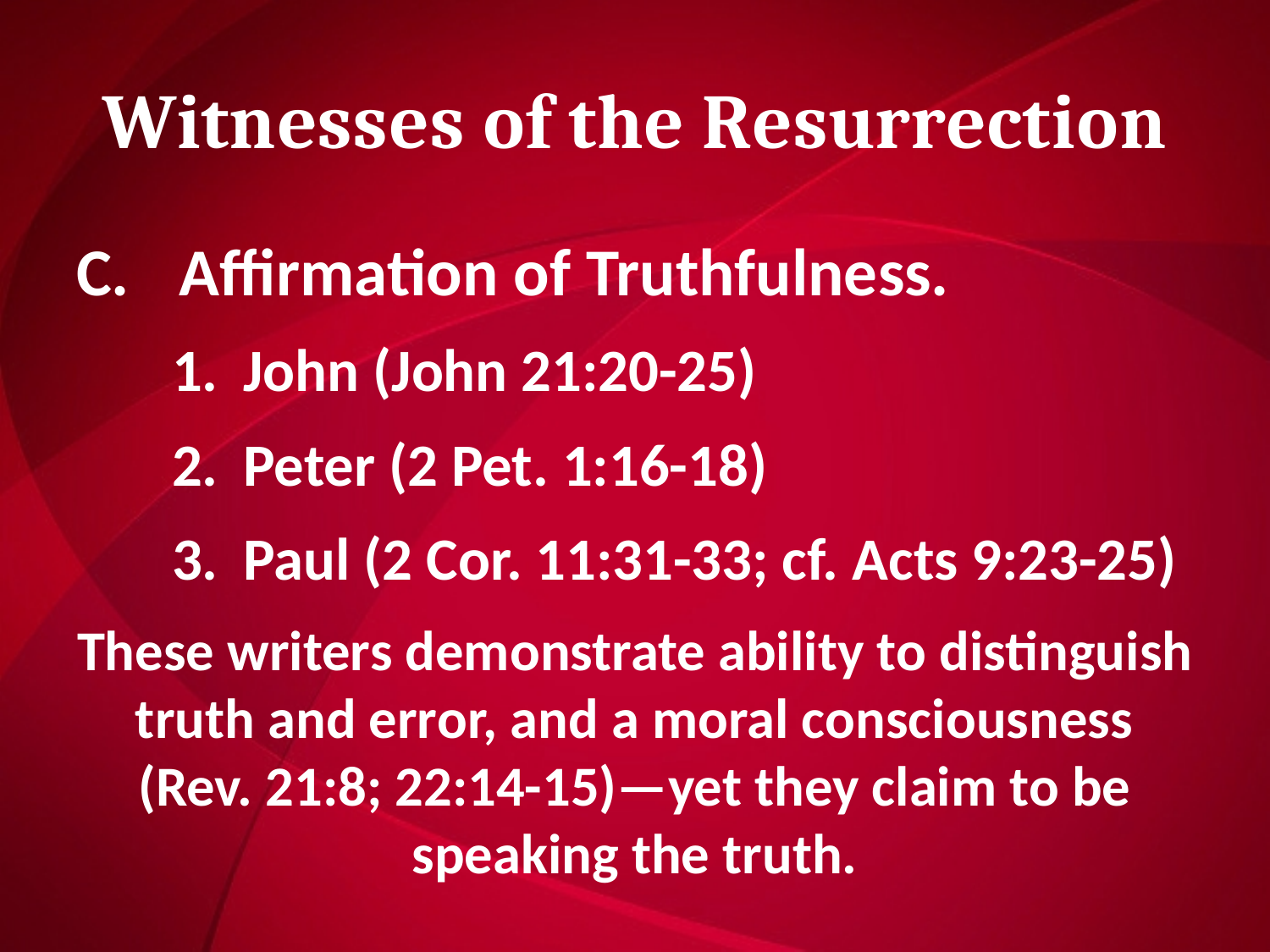

# Witnesses of the Resurrection
Affirmation of Truthfulness.
John (John 21:20-25)
Peter (2 Pet. 1:16-18)
Paul (2 Cor. 11:31-33; cf. Acts 9:23-25)
These writers demonstrate ability to distinguish truth and error, and a moral consciousness (Rev. 21:8; 22:14-15)—yet they claim to be speaking the truth.